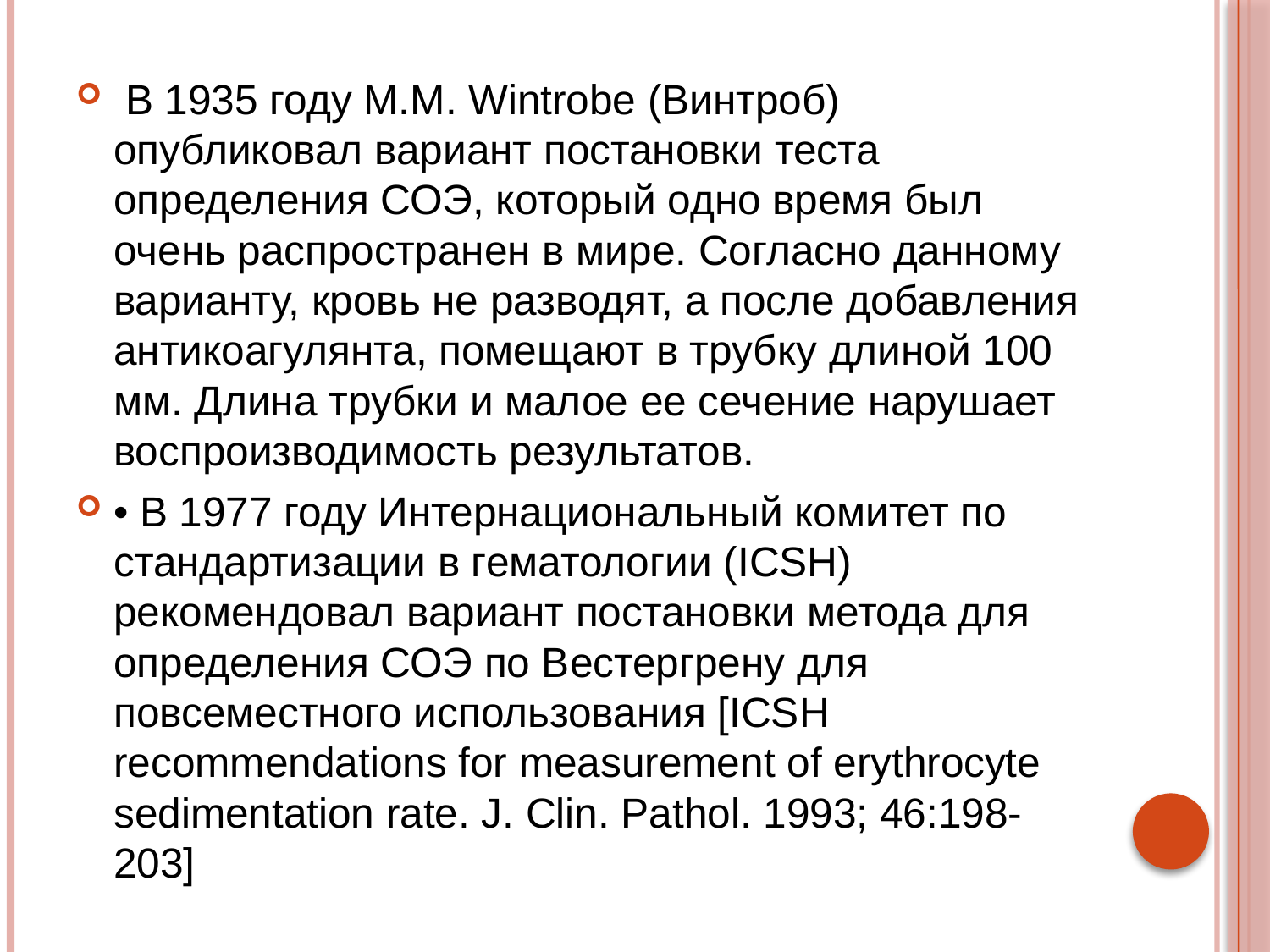

В 1935 году М.М. Wintrobe (Винтроб) опубликовал вариант постановки теста определения СОЭ, который одно время был очень распространен в мире. Согласно данному варианту, кровь не разводят, а после добавления антикоагулянта, помещают в трубку длиной 100 мм. Длина трубки и малое ее сечение нарушает воспроизводимость результатов.
• В 1977 году Интернациональный комитет по стандартизации в гематологии (ICSH) рекомендовал вариант постановки метода для определения СОЭ по Вестергрену для повсеместного использования [ICSH recommendations for measurement of erythrocyte sedimentation rate. J. Clin. Pathol. 1993; 46:198-203]